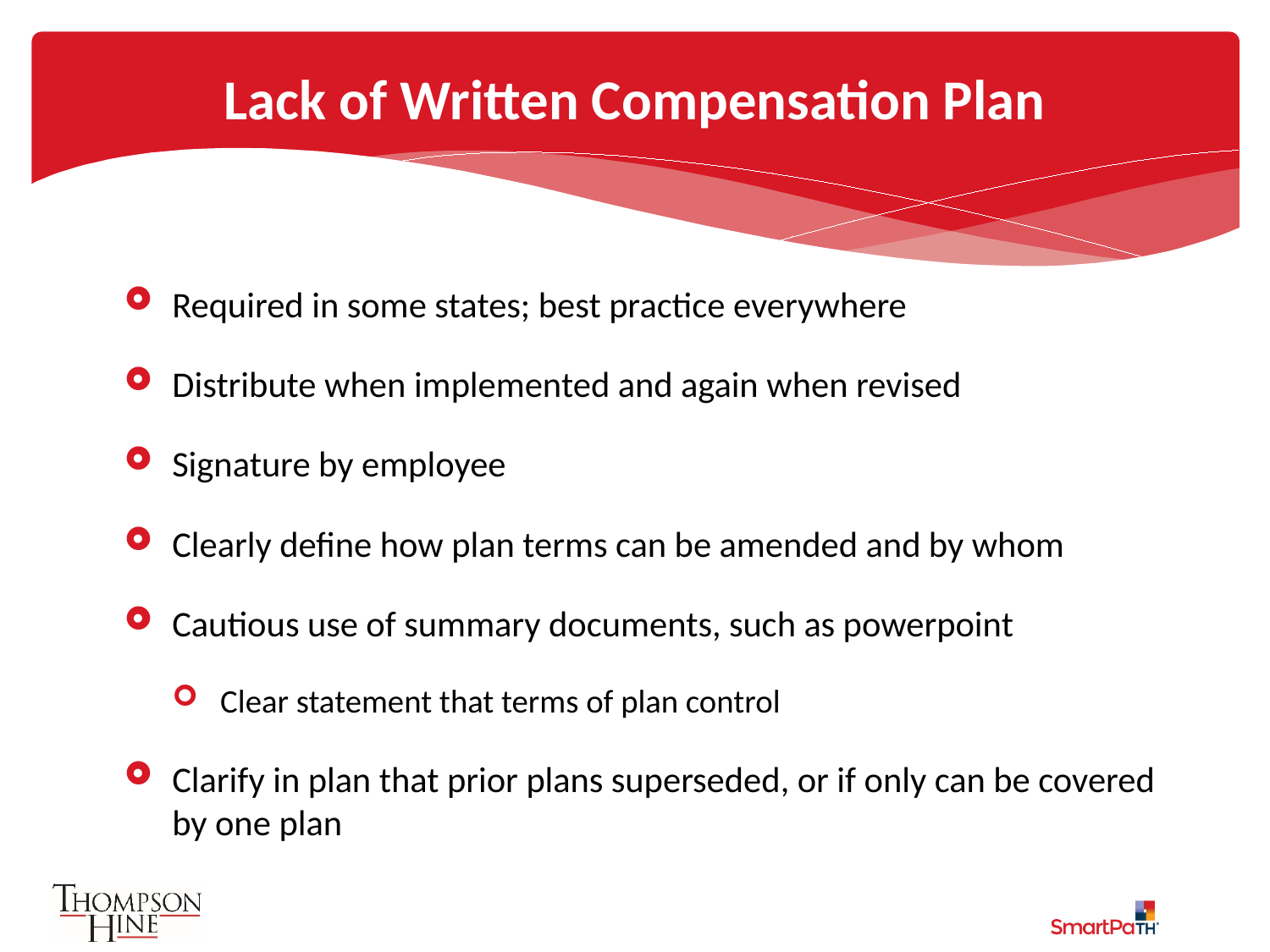

# Lack of Written Compensation Plan
Required in some states; best practice everywhere
Distribute when implemented and again when revised
Signature by employee
Clearly define how plan terms can be amended and by whom
Cautious use of summary documents, such as powerpoint
Clear statement that terms of plan control
Clarify in plan that prior plans superseded, or if only can be covered by one plan